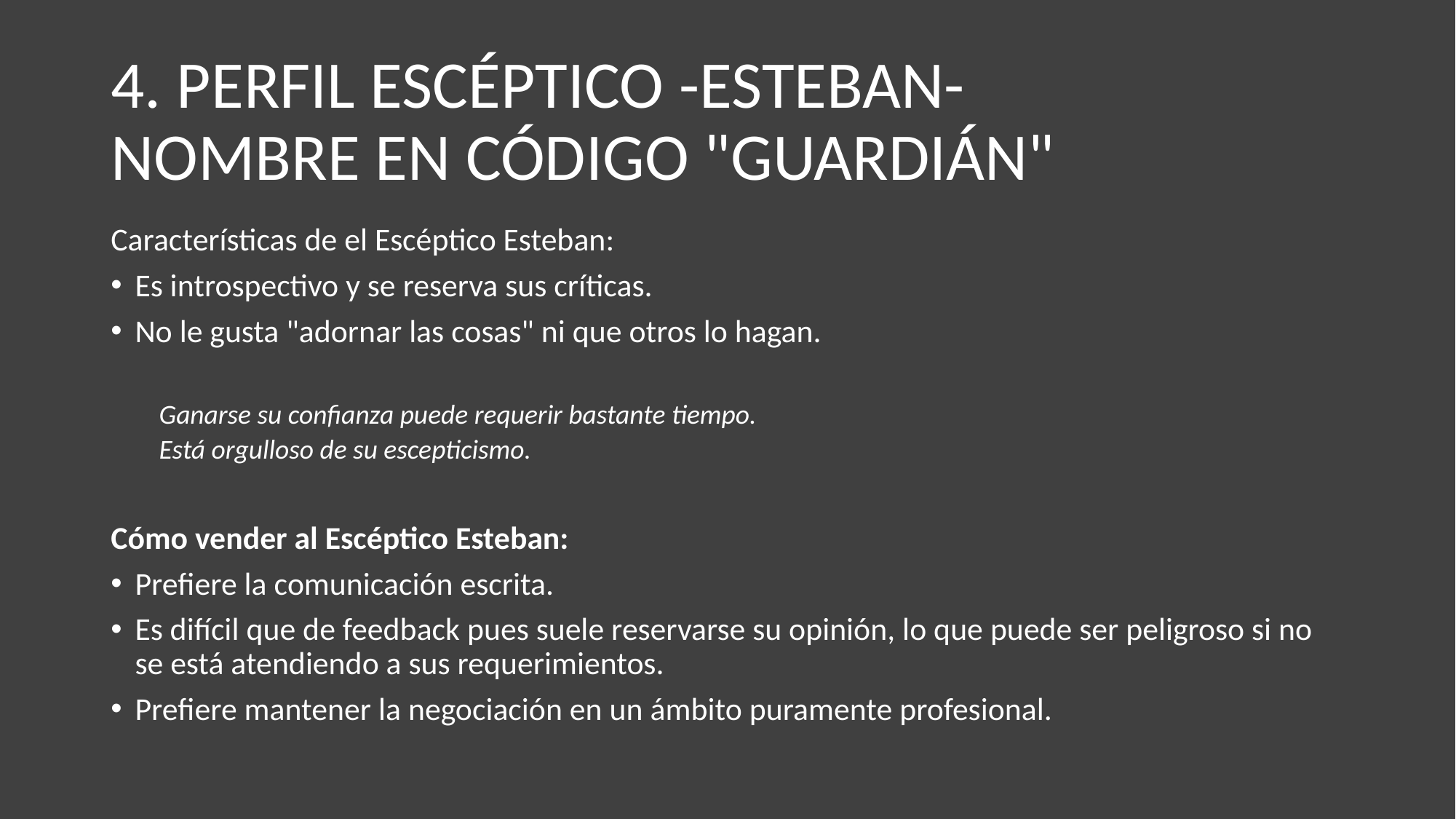

# 4. PERFIL ESCÉPTICO -ESTEBAN- NOMBRE EN CÓDIGO "GUARDIÁN"
Características de el Escéptico Esteban:
Es introspectivo y se reserva sus críticas.
No le gusta "adornar las cosas" ni que otros lo hagan.

Ganarse su confianza puede requerir bastante tiempo.
Está orgulloso de su escepticismo.

Cómo vender al Escéptico Esteban:
Prefiere la comunicación escrita.
Es difícil que de feedback pues suele reservarse su opinión, lo que puede ser peligroso si no se está atendiendo a sus requerimientos.
Prefiere mantener la negociación en un ámbito puramente profesional.